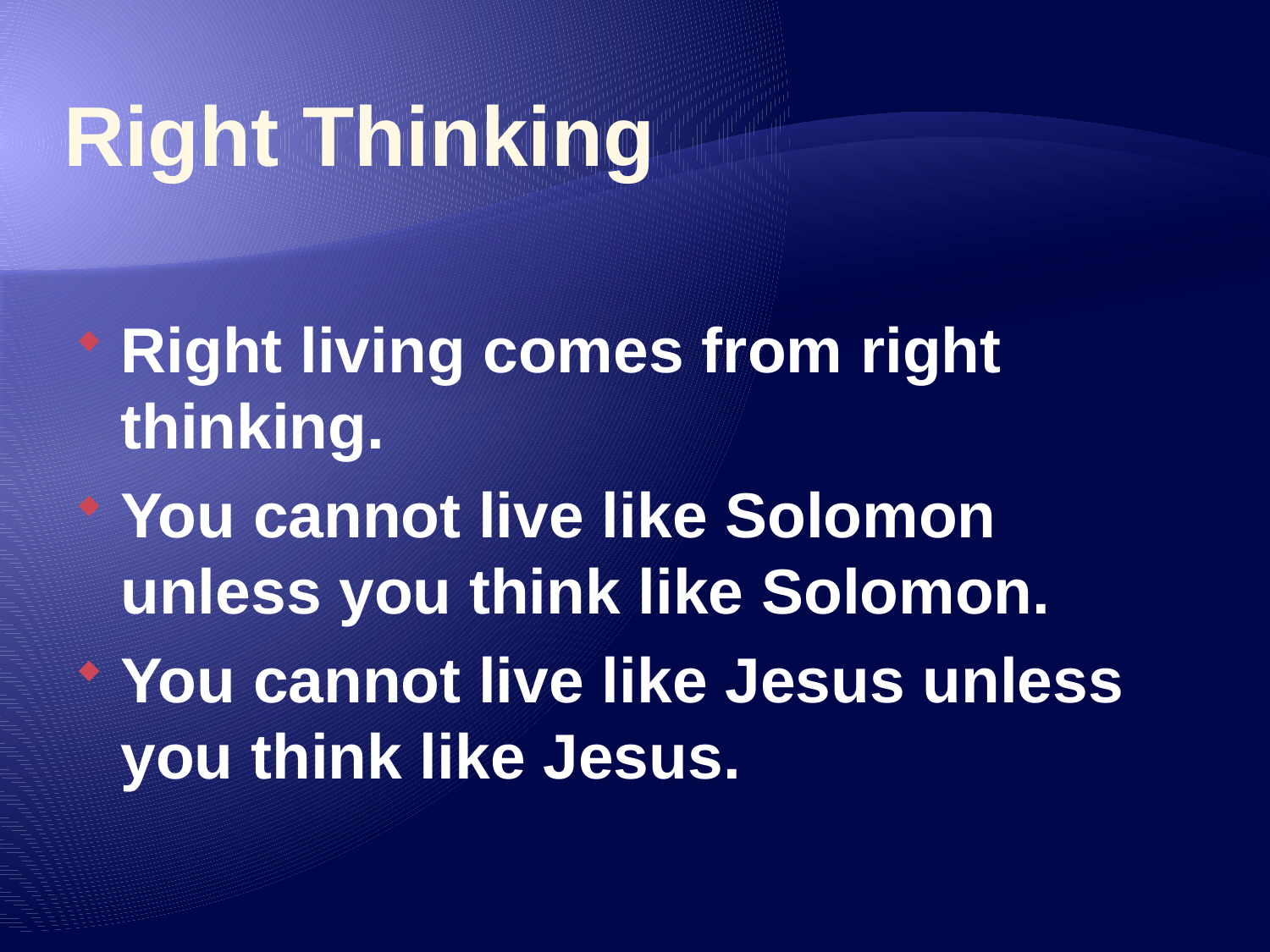

# Right Thinking
Right living comes from right thinking.
You cannot live like Solomon unless you think like Solomon.
You cannot live like Jesus unless you think like Jesus.